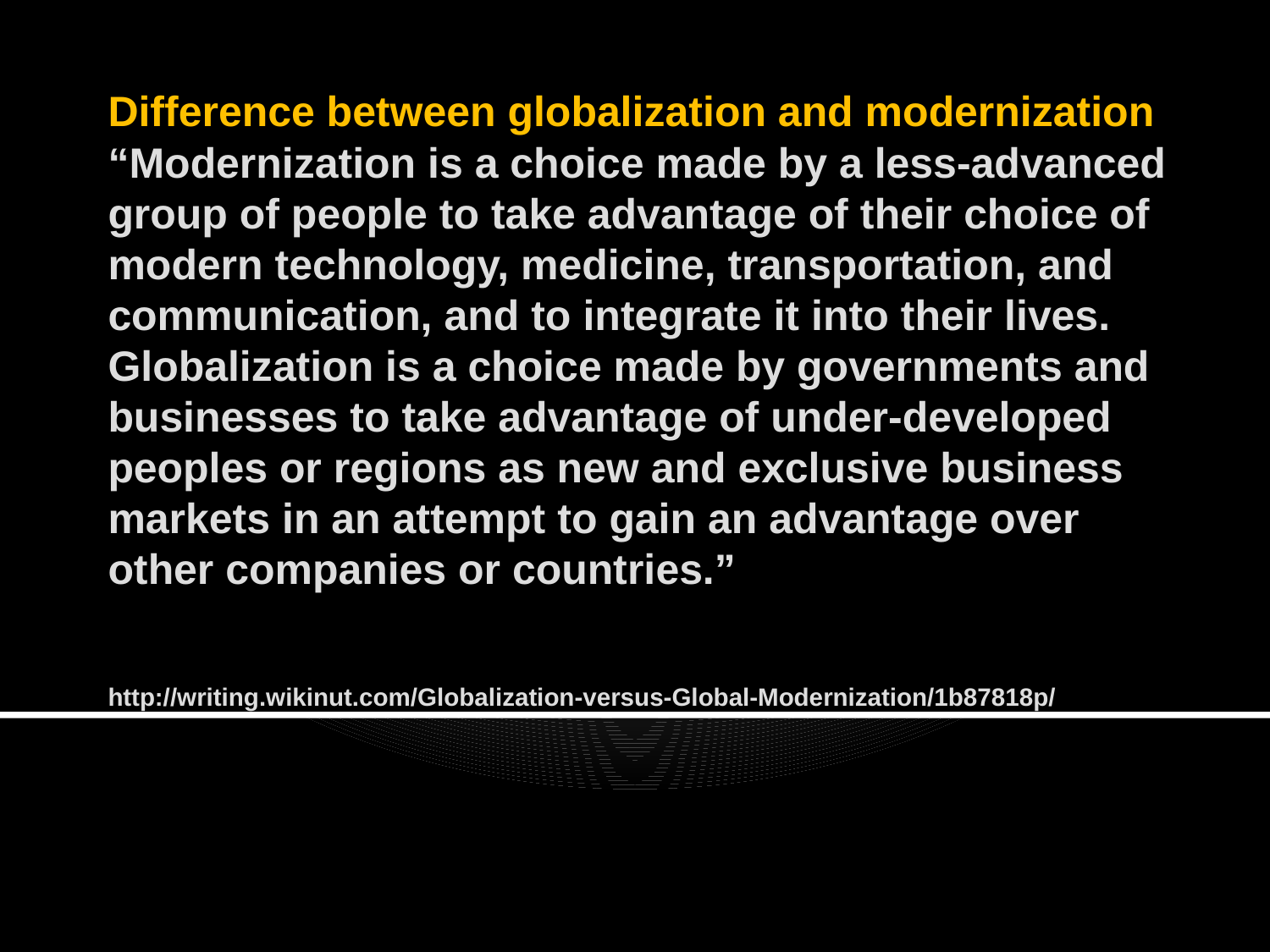

# Difference between globalization and modernization “Modernization is a choice made by a less-advanced group of people to take advantage of their choice of modern technology, medicine, transportation, and communication, and to integrate it into their lives. Globalization is a choice made by governments and businesses to take advantage of under-developed peoples or regions as new and exclusive business markets in an attempt to gain an advantage over other companies or countries.” http://writing.wikinut.com/Globalization-versus-Global-Modernization/1b87818p/